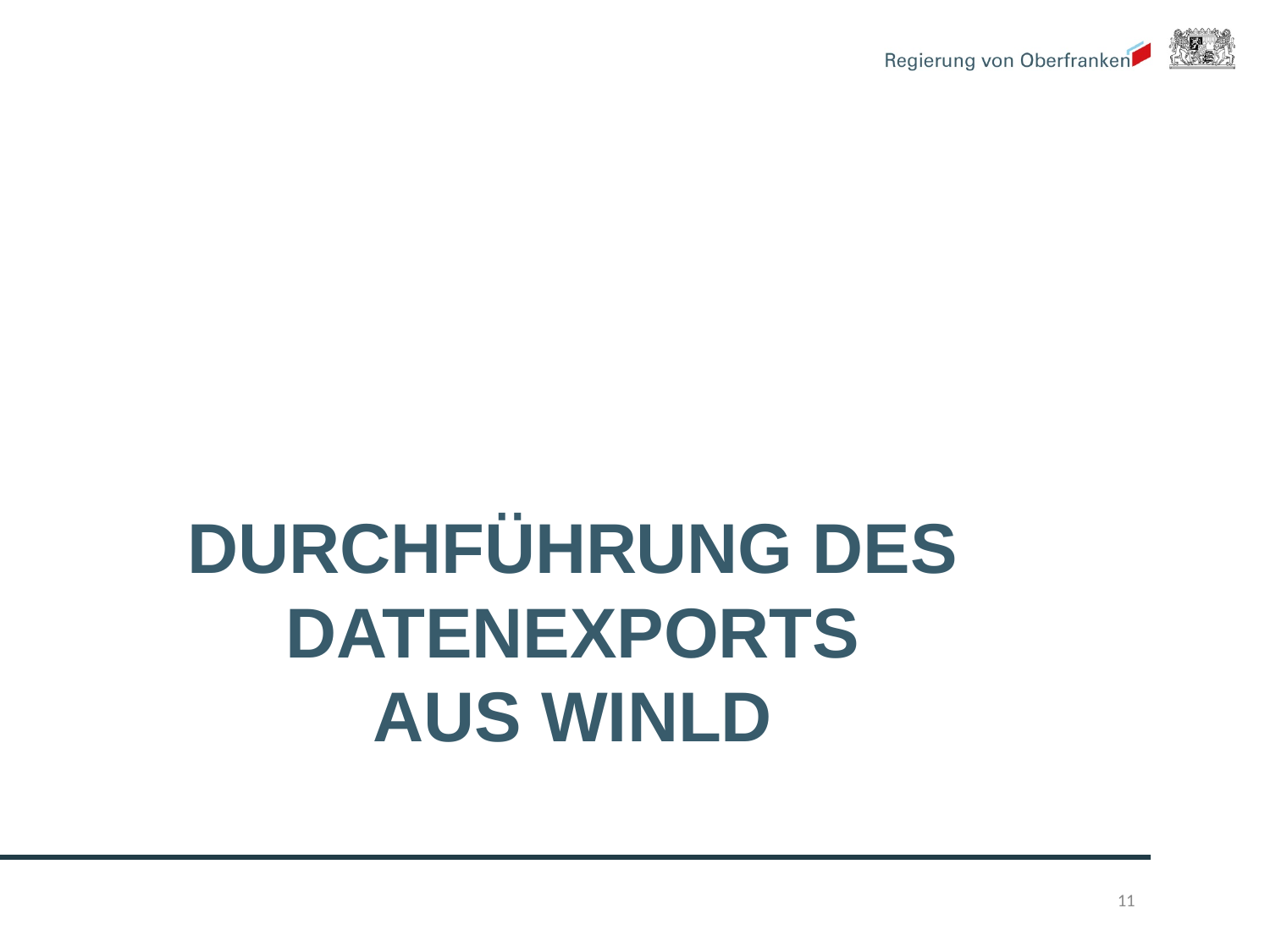

# Durchführung des Datenexports aus WinLD
11